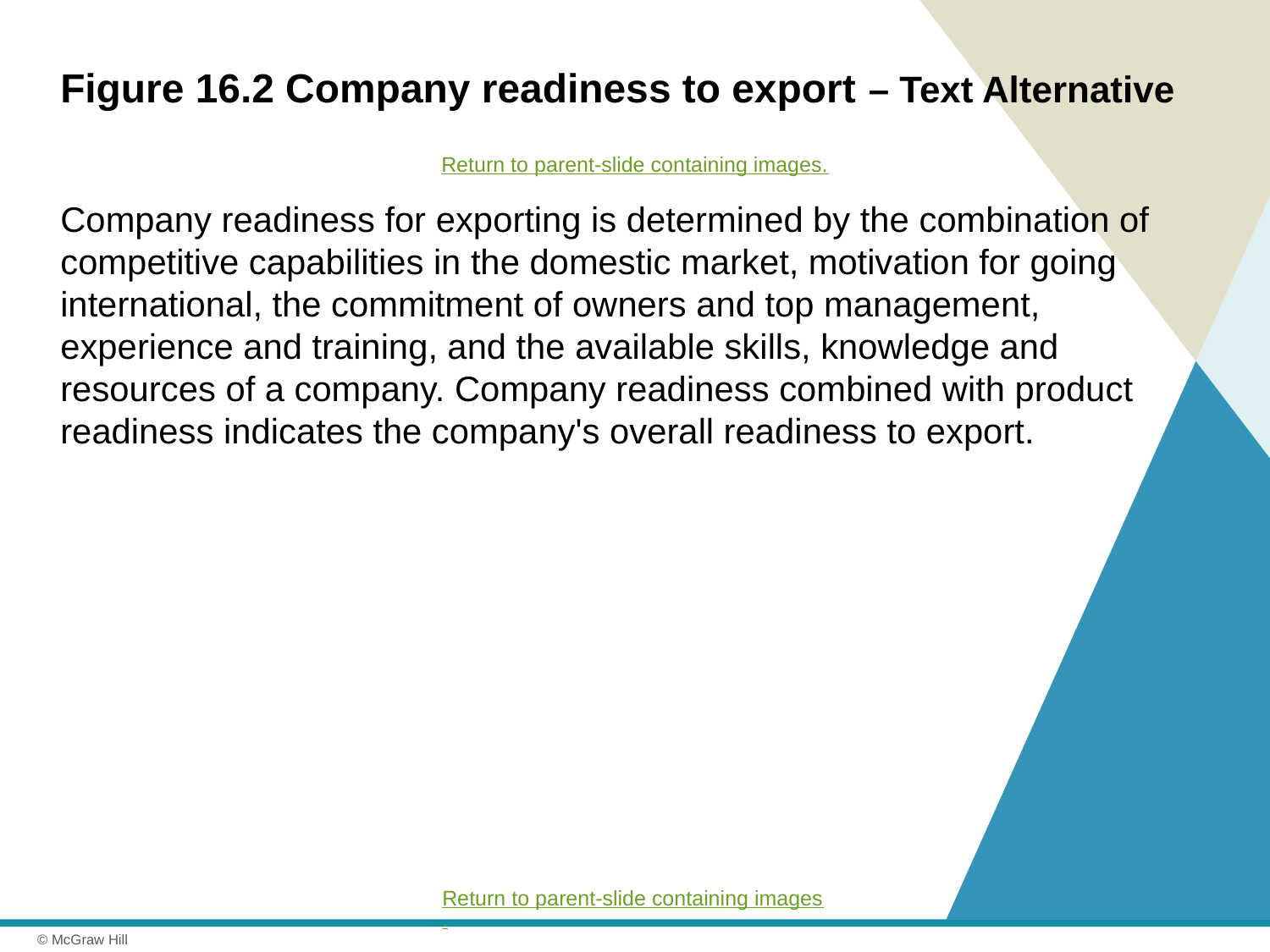

# Figure 16.2 Company readiness to export – Text Alternative
Return to parent-slide containing images.
Company readiness for exporting is determined by the combination of competitive capabilities in the domestic market, motivation for going international, the commitment of owners and top management, experience and training, and the available skills, knowledge and resources of a company. Company readiness combined with product readiness indicates the company's overall readiness to export.
Return to parent-slide containing images.